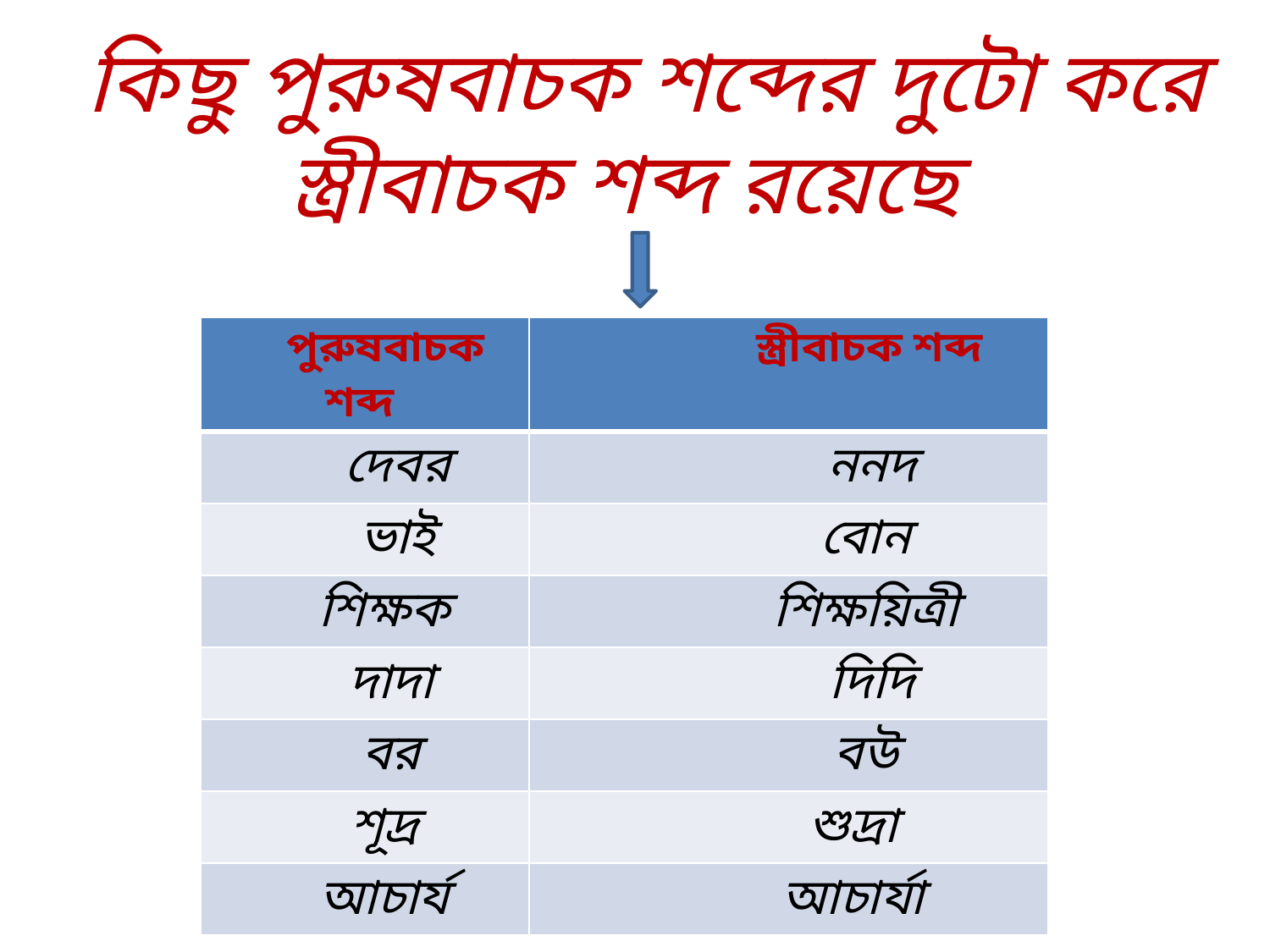

কিছু পুরুষবাচক শব্দের দুটো করে স্ত্রীবাচক শব্দ রয়েছে

| পুরুষবাচক শব্দ | স্ত্রীবাচক শব্দ |
| --- | --- |
| দেবর | ননদ |
| ভাই | বোন |
| শিক্ষক | শিক্ষয়িত্রী |
| দাদা | দিদি |
| বর | বউ |
| শূদ্র | শুদ্রা |
| আচার্য | আচার্যা |